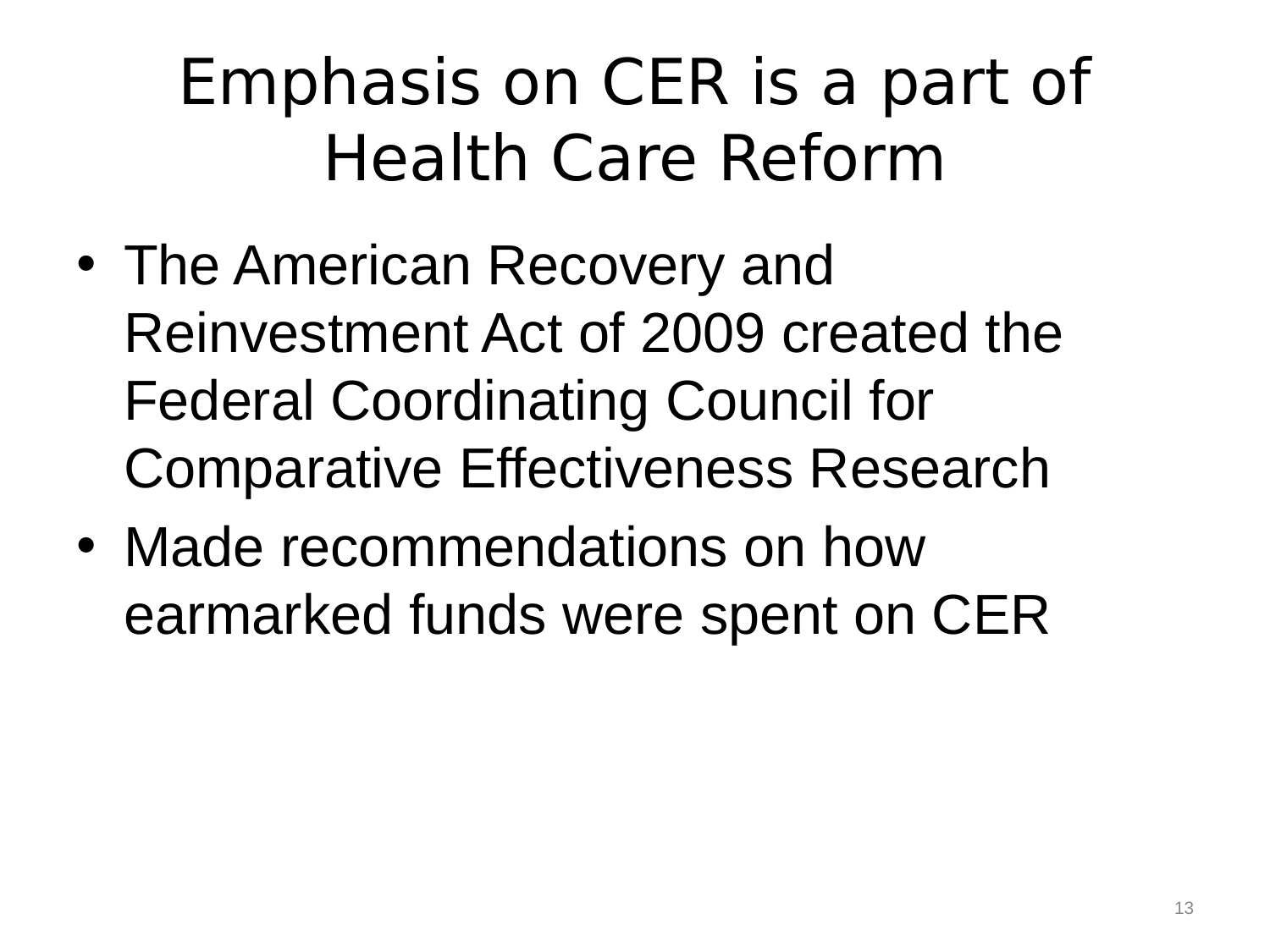

# Emphasis on CER is a part of Health Care Reform
The American Recovery and Reinvestment Act of 2009 created the Federal Coordinating Council for Comparative Effectiveness Research
Made recommendations on how earmarked funds were spent on CER
13